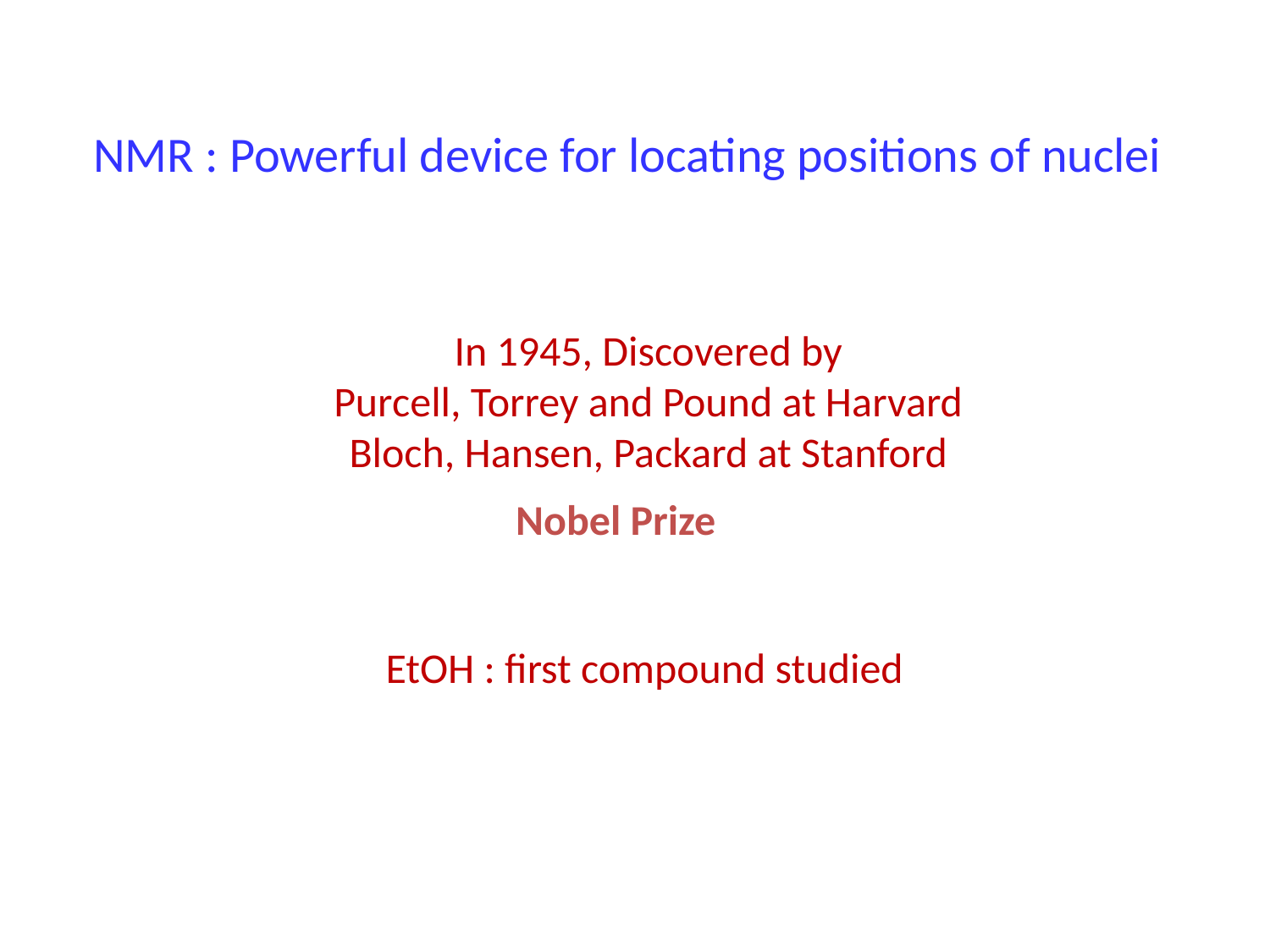

NMR : Powerful device for locating positions of nuclei
In 1945, Discovered by
Purcell, Torrey and Pound at Harvard
Bloch, Hansen, Packard at Stanford
Nobel Prize
EtOH : first compound studied